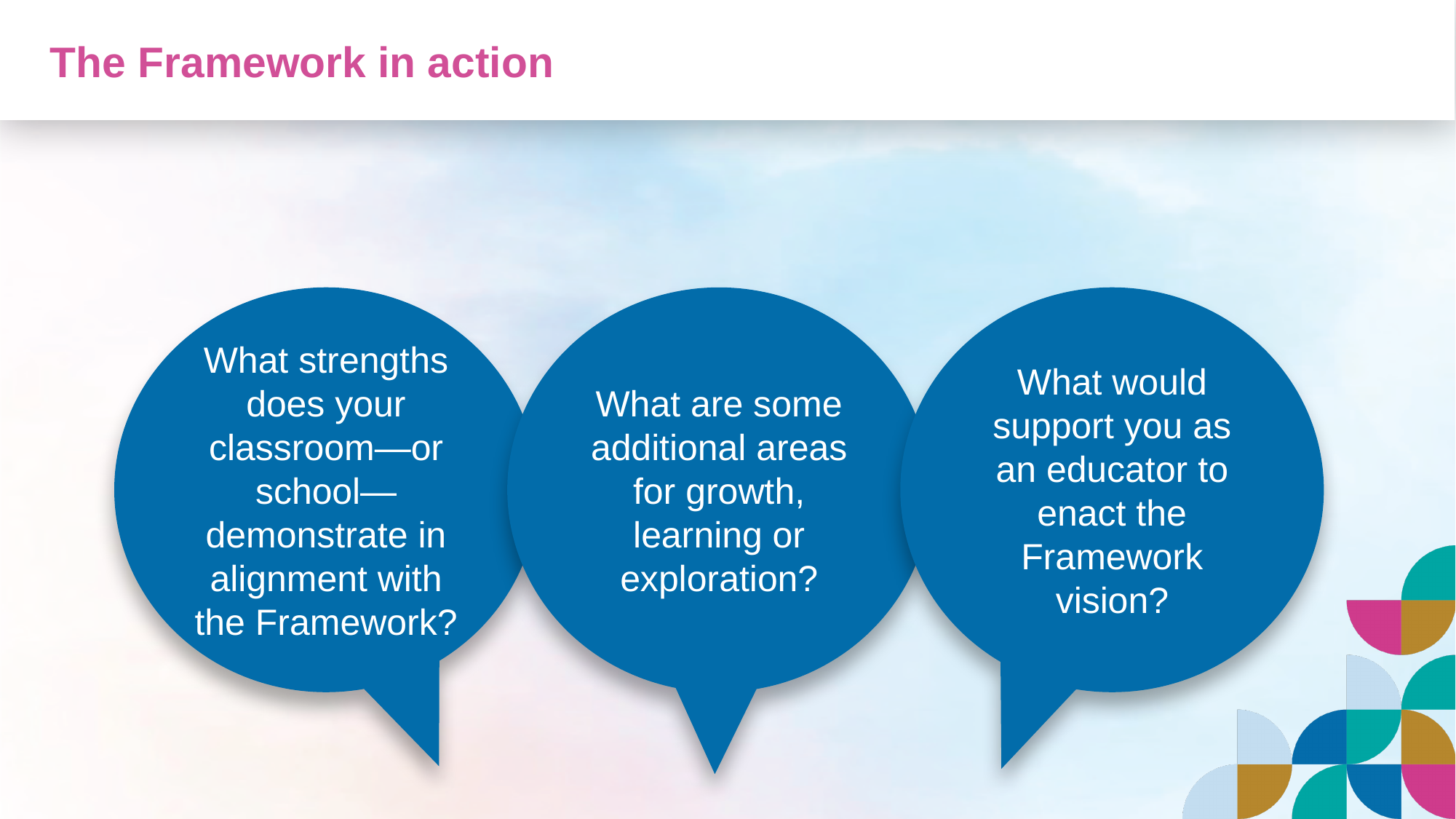

# The Framework in action
What strengths does your classroom—or school—demonstrate in alignment with the Framework?
What are some additional areas for growth, learning or exploration?
What would support you as an educator to enact the Framework vision?